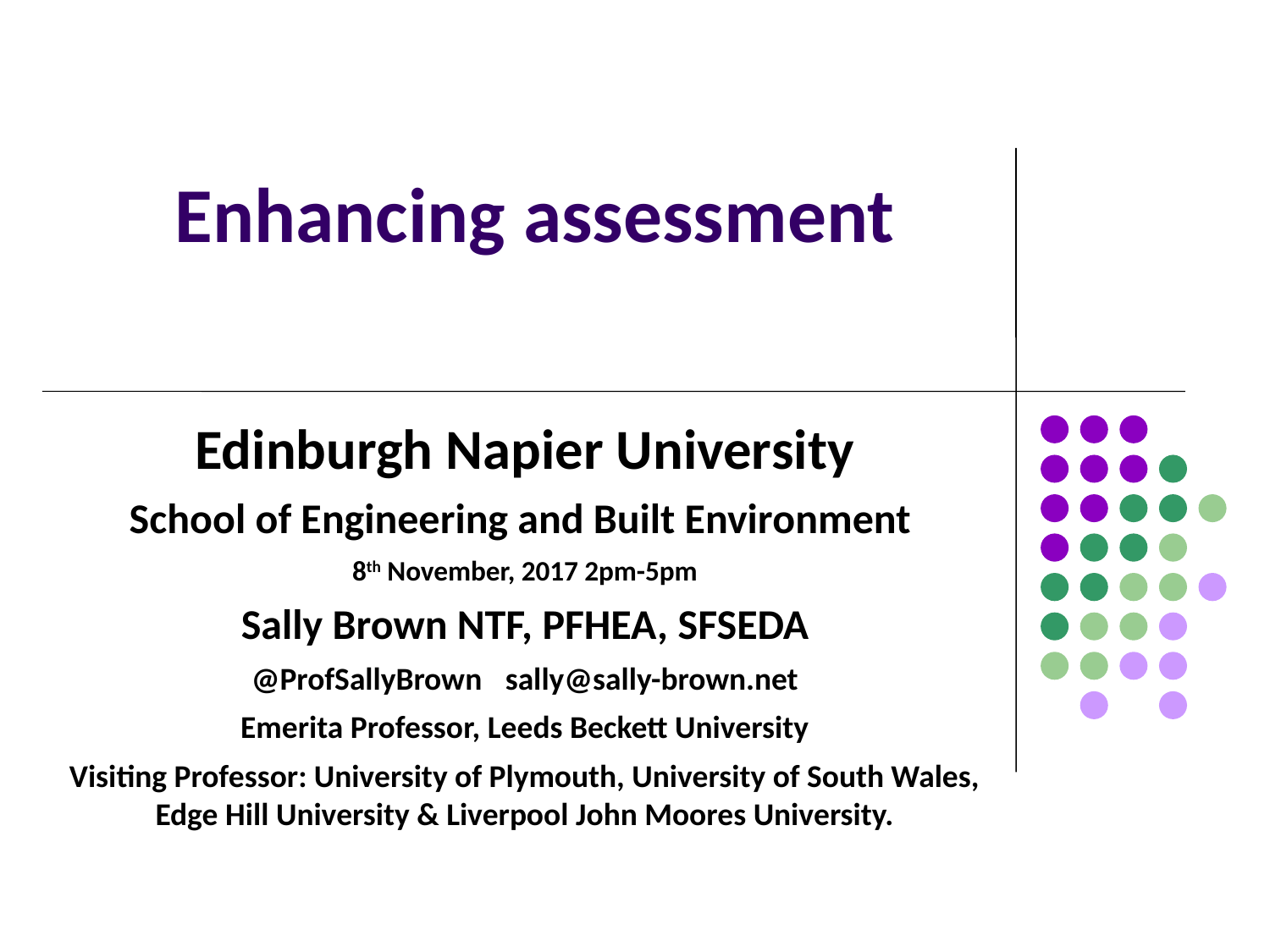

# Enhancing assessment
Edinburgh Napier University
School of Engineering and Built Environment
8th November, 2017 2pm-5pm
Sally Brown NTF, PFHEA, SFSEDA
@ProfSallyBrown 	sally@sally-brown.net
Emerita Professor, Leeds Beckett University
Visiting Professor: University of Plymouth, University of South Wales, Edge Hill University & Liverpool John Moores University.